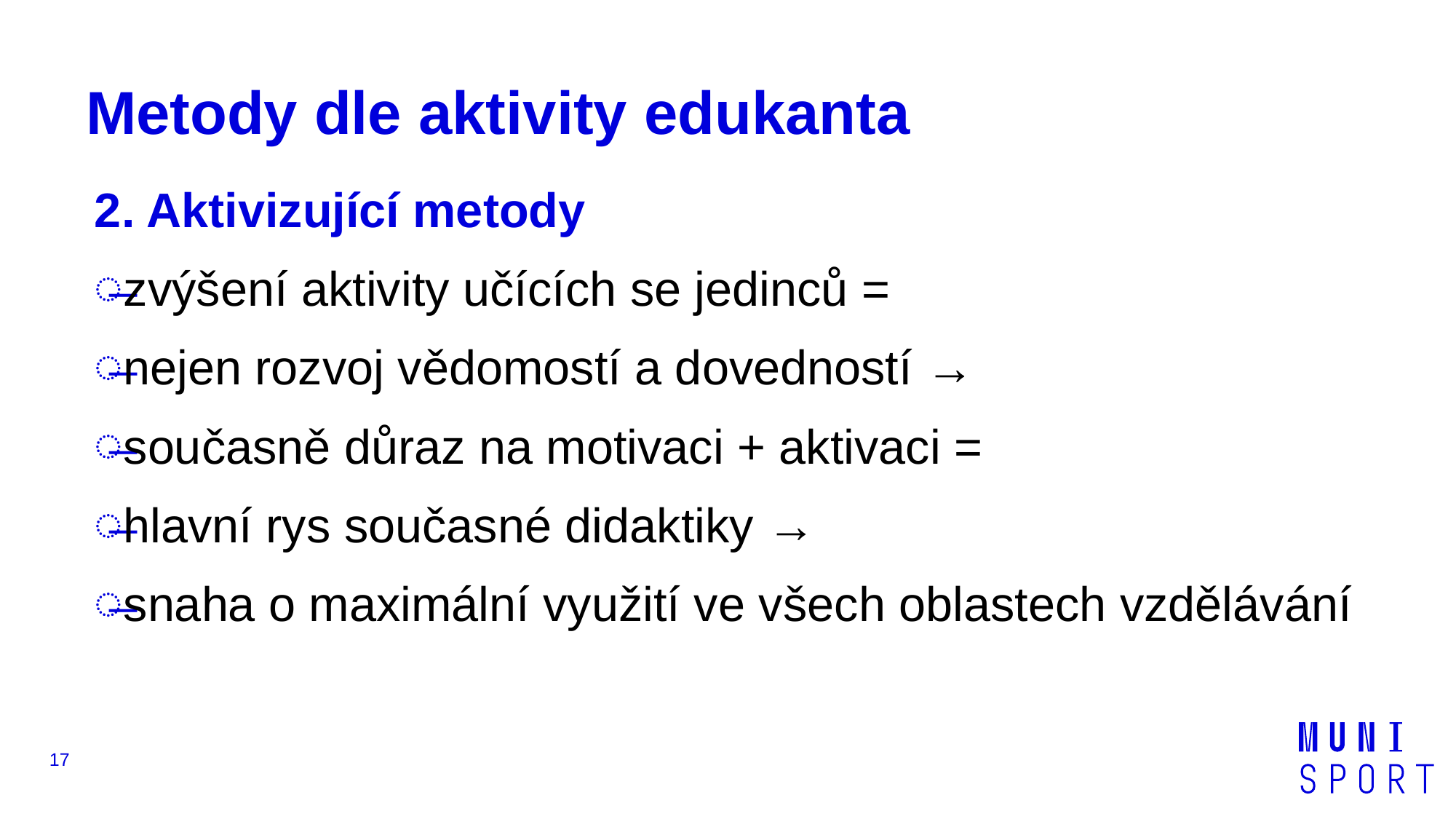

# Metody dle aktivity edukanta
2. Aktivizující metody
zvýšení aktivity učících se jedinců =
nejen rozvoj vědomostí a dovedností →
současně důraz na motivaci + aktivaci =
hlavní rys současné didaktiky →
snaha o maximální využití ve všech oblastech vzdělávání

17